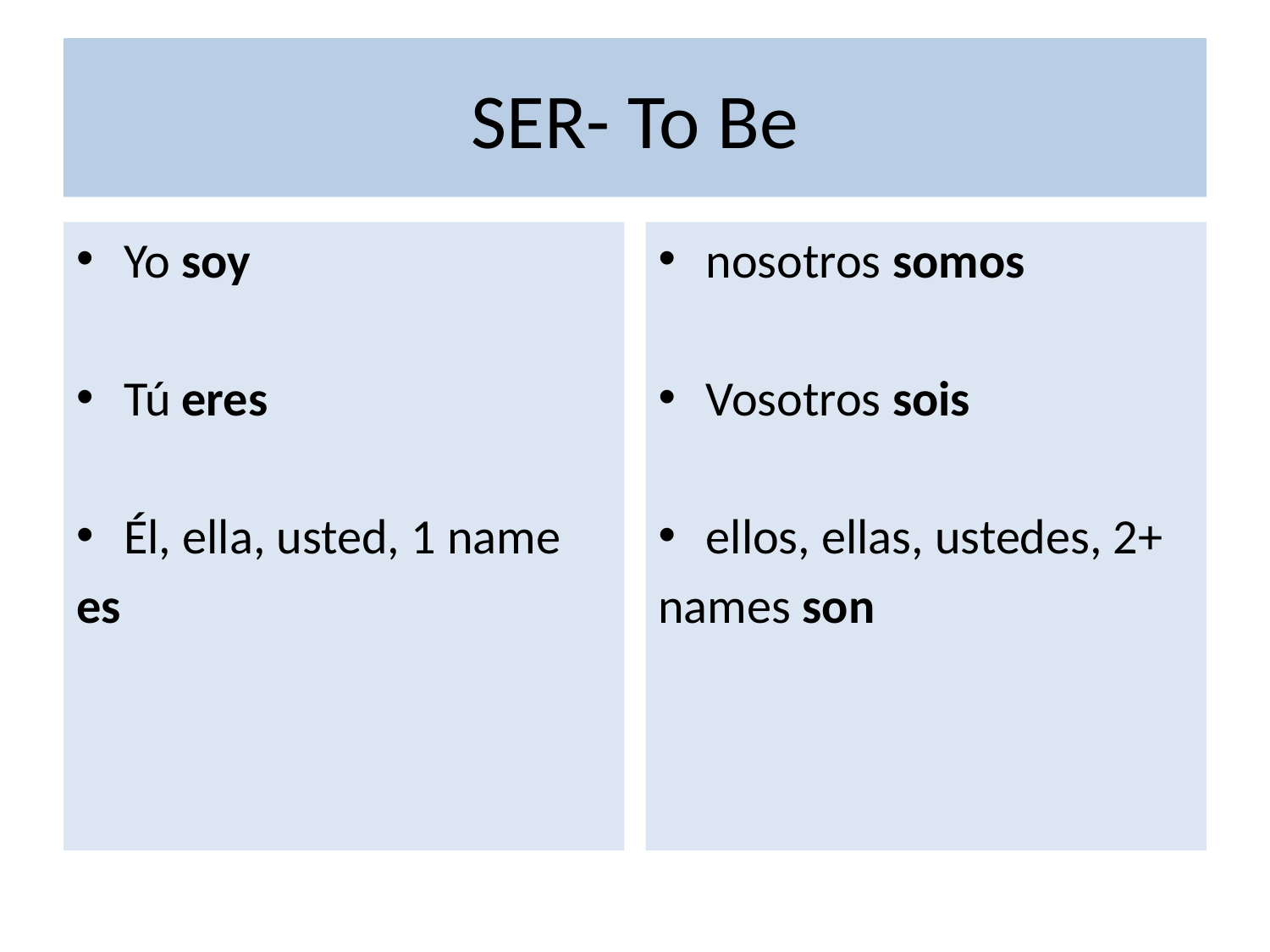

# SER- To Be
Yo soy

Tú eres

Él, ella, usted, 1 name
es
nosotros somos

Vosotros sois

ellos, ellas, ustedes, 2+
names son